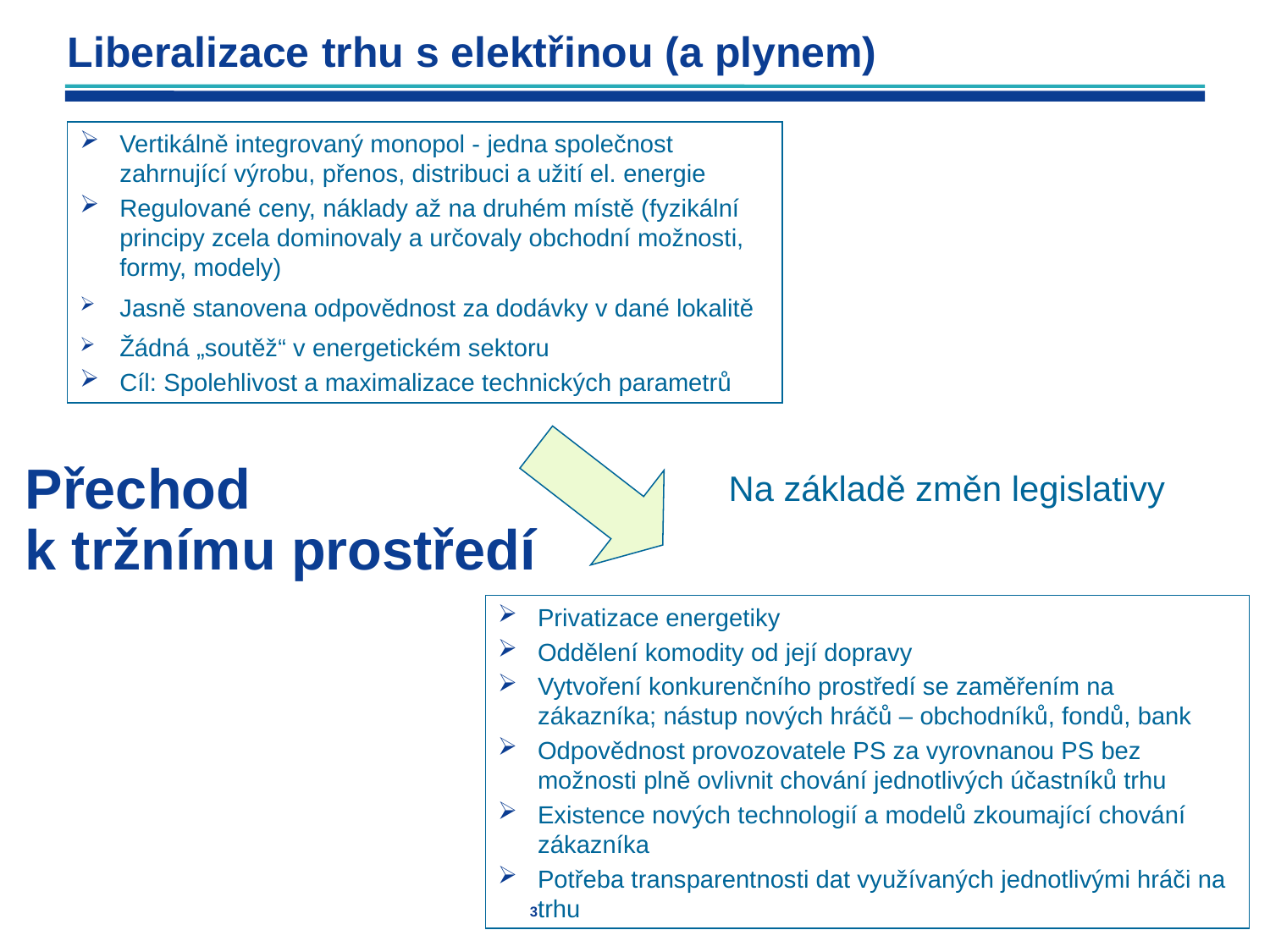

Liberalizace trhu s elektřinou (a plynem)
Vertikálně integrovaný monopol - jedna společnost zahrnující výrobu, přenos, distribuci a užití el. energie
Regulované ceny, náklady až na druhém místě (fyzikální principy zcela dominovaly a určovaly obchodní možnosti, formy, modely)
Jasně stanovena odpovědnost za dodávky v dané lokalitě
Žádná „soutěž“ v energetickém sektoru
Cíl: Spolehlivost a maximalizace technických parametrů

# Přechod k tržnímu prostředí
Na základě změn legislativy
Privatizace energetiky
Oddělení komodity od její dopravy
Vytvoření konkurenčního prostředí se zaměřením na zákazníka; nástup nových hráčů – obchodníků, fondů, bank
Odpovědnost provozovatele PS za vyrovnanou PS bez možnosti plně ovlivnit chování jednotlivých účastníků trhu
Existence nových technologií a modelů zkoumající chování zákazníka
Potřeba transparentnosti dat využívaných jednotlivými hráči na trhu